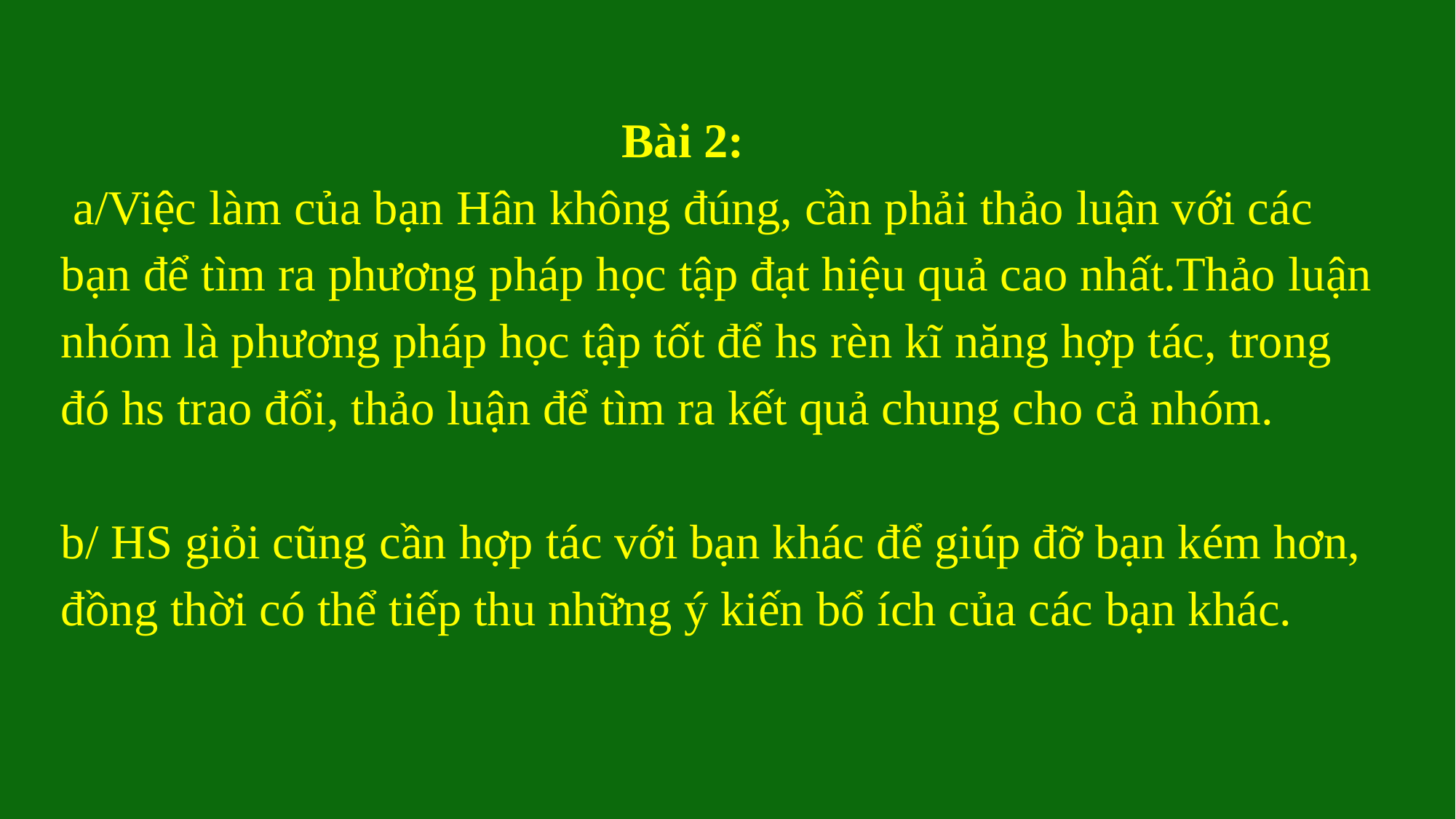

Bài 2:
 a/Việc làm của bạn Hân không đúng, cần phải thảo luận với các bạn để tìm ra phương pháp học tập đạt hiệu quả cao nhất.Thảo luận nhóm là phương pháp học tập tốt để hs rèn kĩ năng hợp tác, trong đó hs trao đổi, thảo luận để tìm ra kết quả chung cho cả nhóm.

b/ HS giỏi cũng cần hợp tác với bạn khác để giúp đỡ bạn kém hơn, đồng thời có thể tiếp thu những ý kiến bổ ích của các bạn khác.